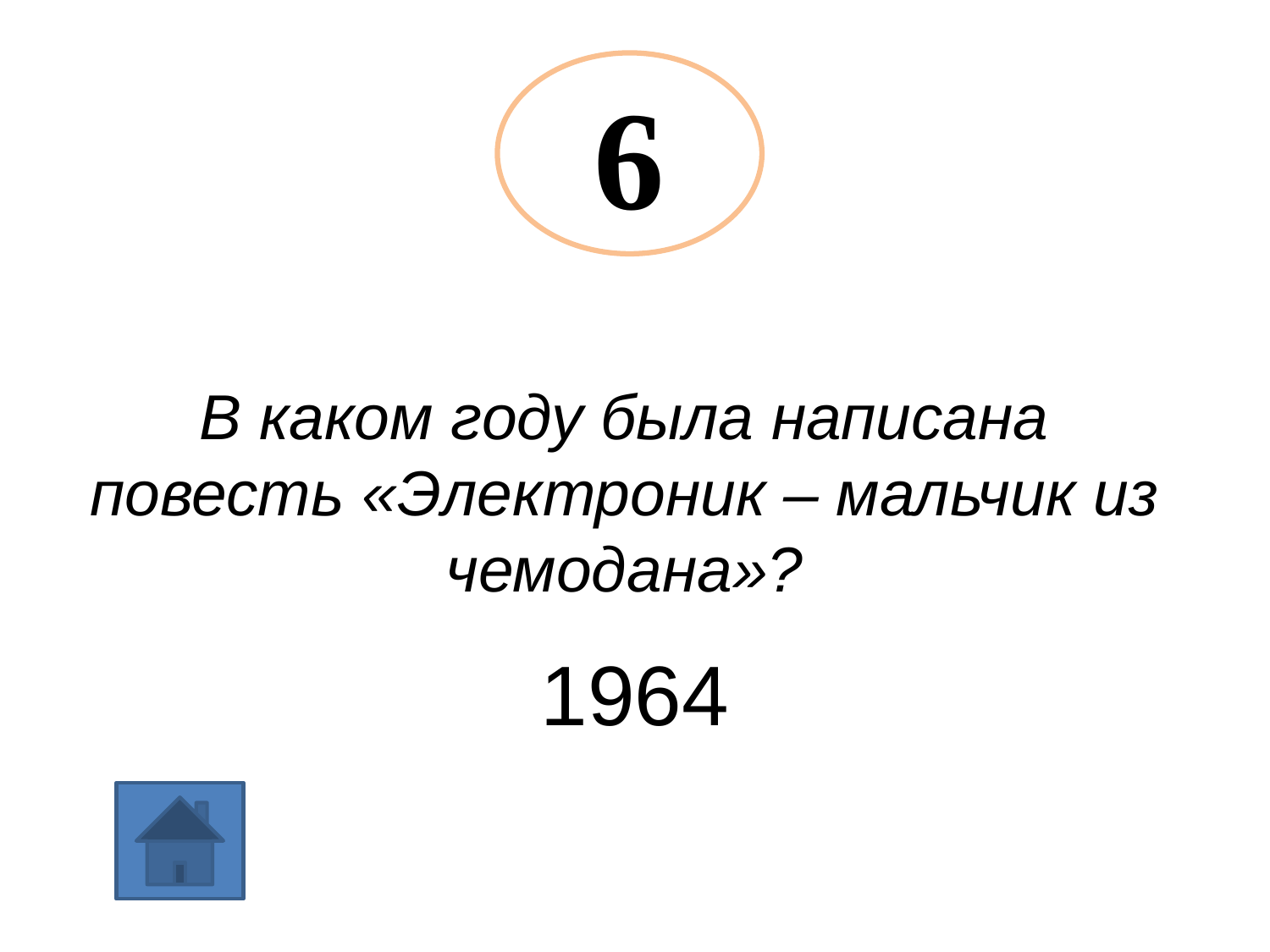

6
В каком году была написана повесть «Электроник – мальчик из чемодана»?
1964